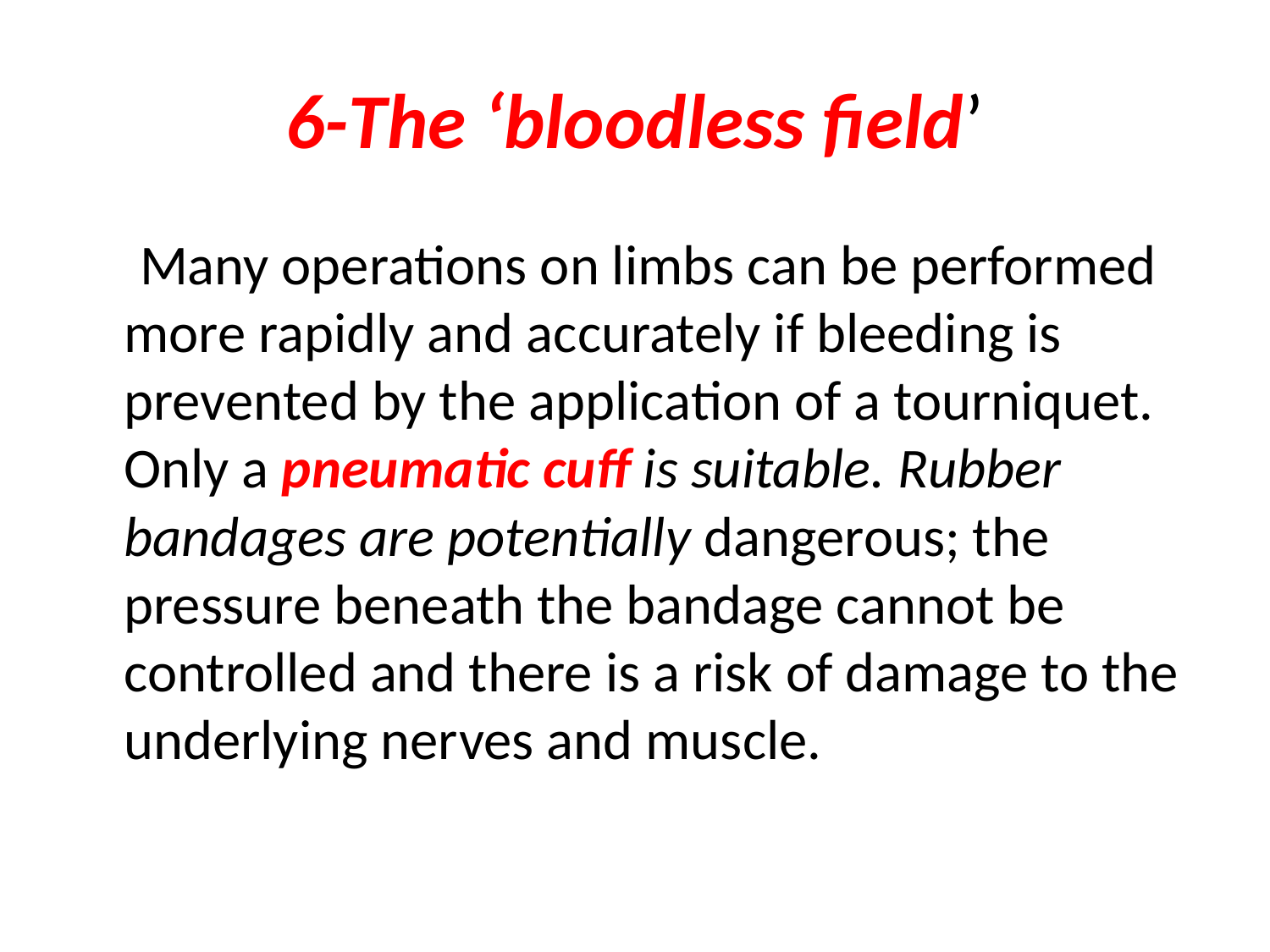

# 6-The ‘bloodless field’
     Many operations on limbs can be performed more rapidly and accurately if bleeding is prevented by the application of a tourniquet. Only a pneumatic cuff is suitable. Rubber bandages are potentially dangerous; the pressure beneath the bandage cannot be controlled and there is a risk of damage to the underlying nerves and muscle.